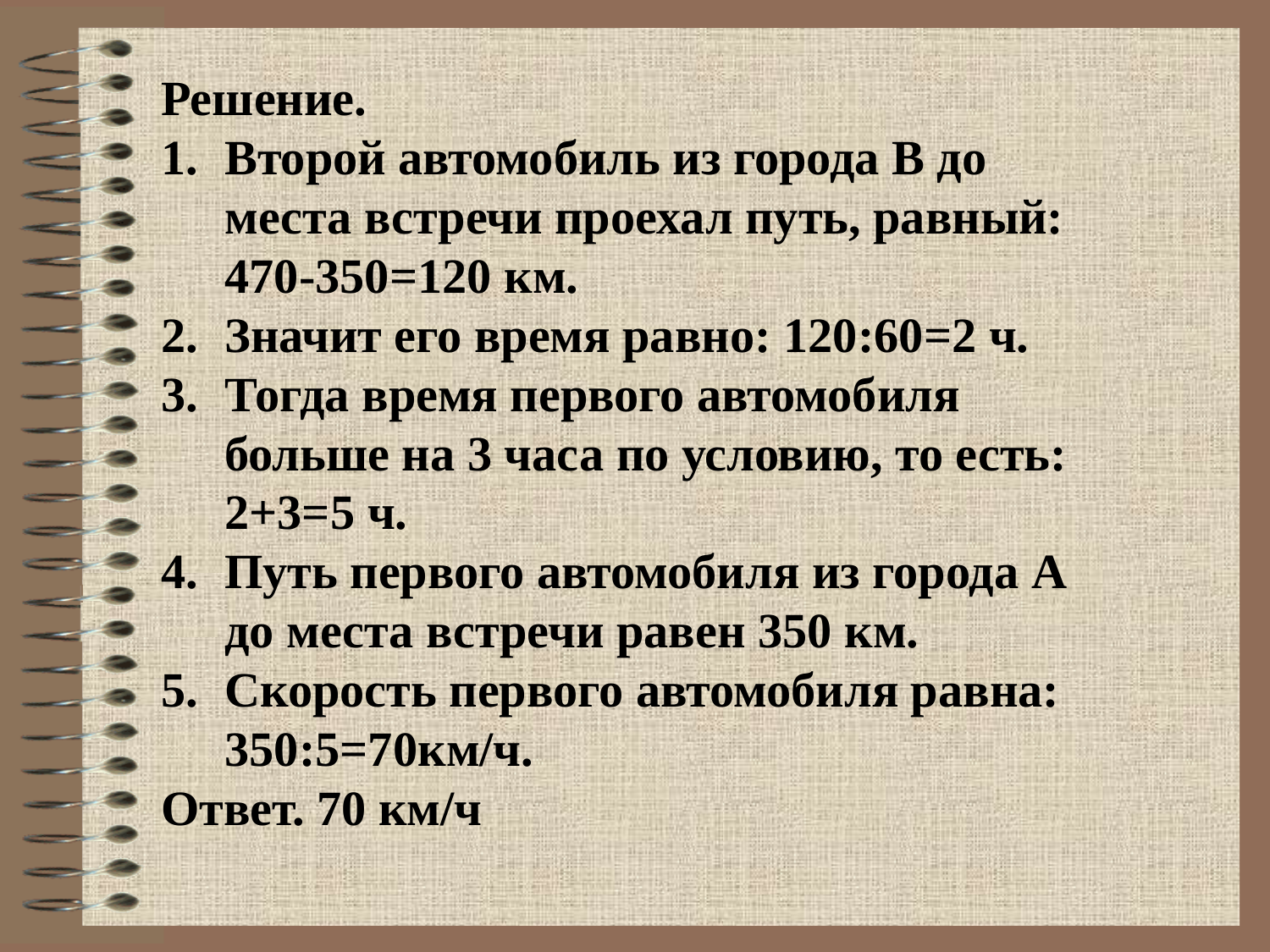

Решение.
Второй автомобиль из города В до места встречи проехал путь, равный: 470-350=120 км.
Значит его время равно: 120:60=2 ч.
Тогда время первого автомобиля больше на 3 часа по условию, то есть: 2+3=5 ч.
Путь первого автомобиля из города А до места встречи равен 350 км.
Скорость первого автомобиля равна: 350:5=70км/ч.
Ответ. 70 км/ч